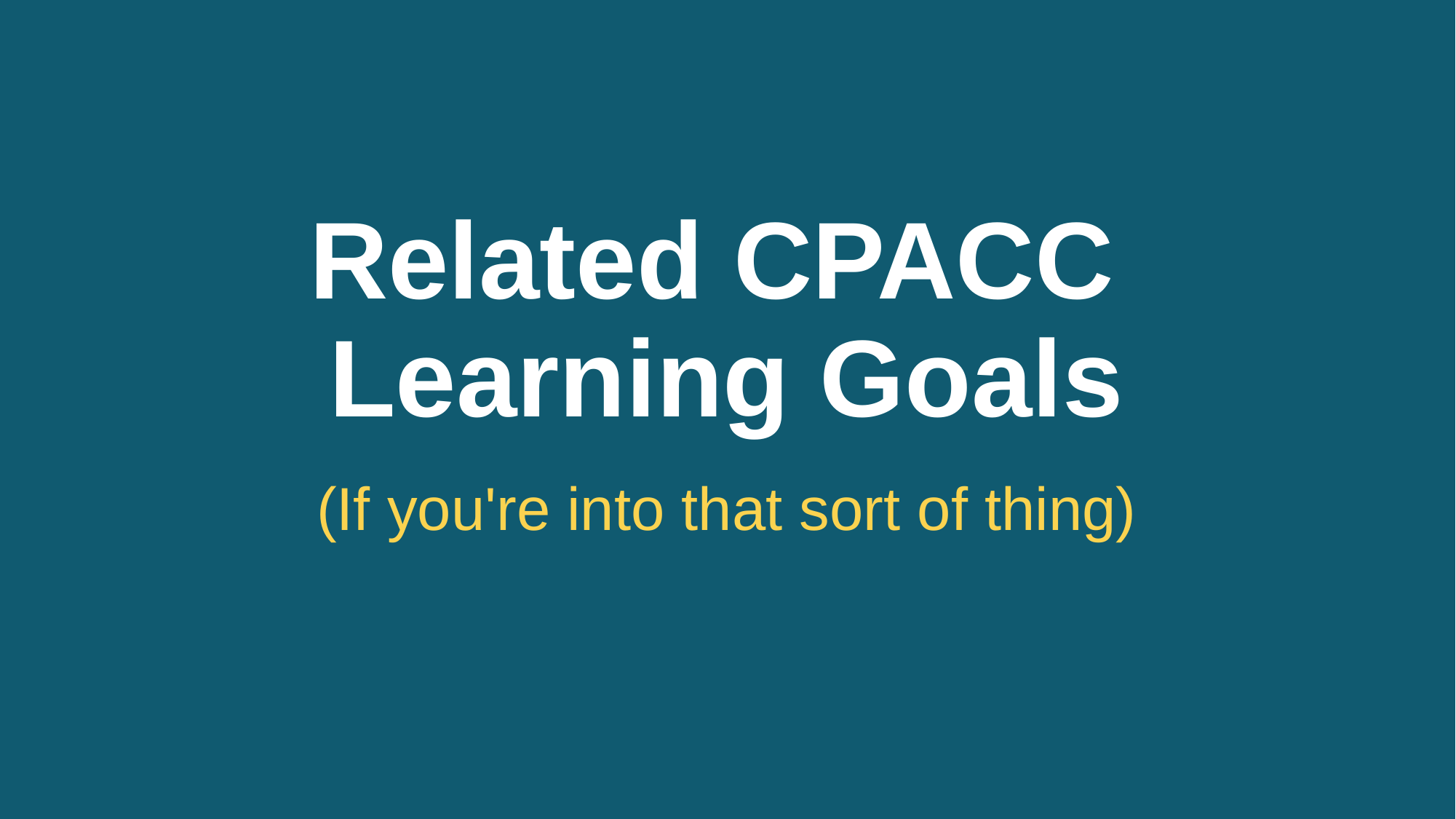

Related CPACC
Learning Goals
(If you're into that sort of thing)